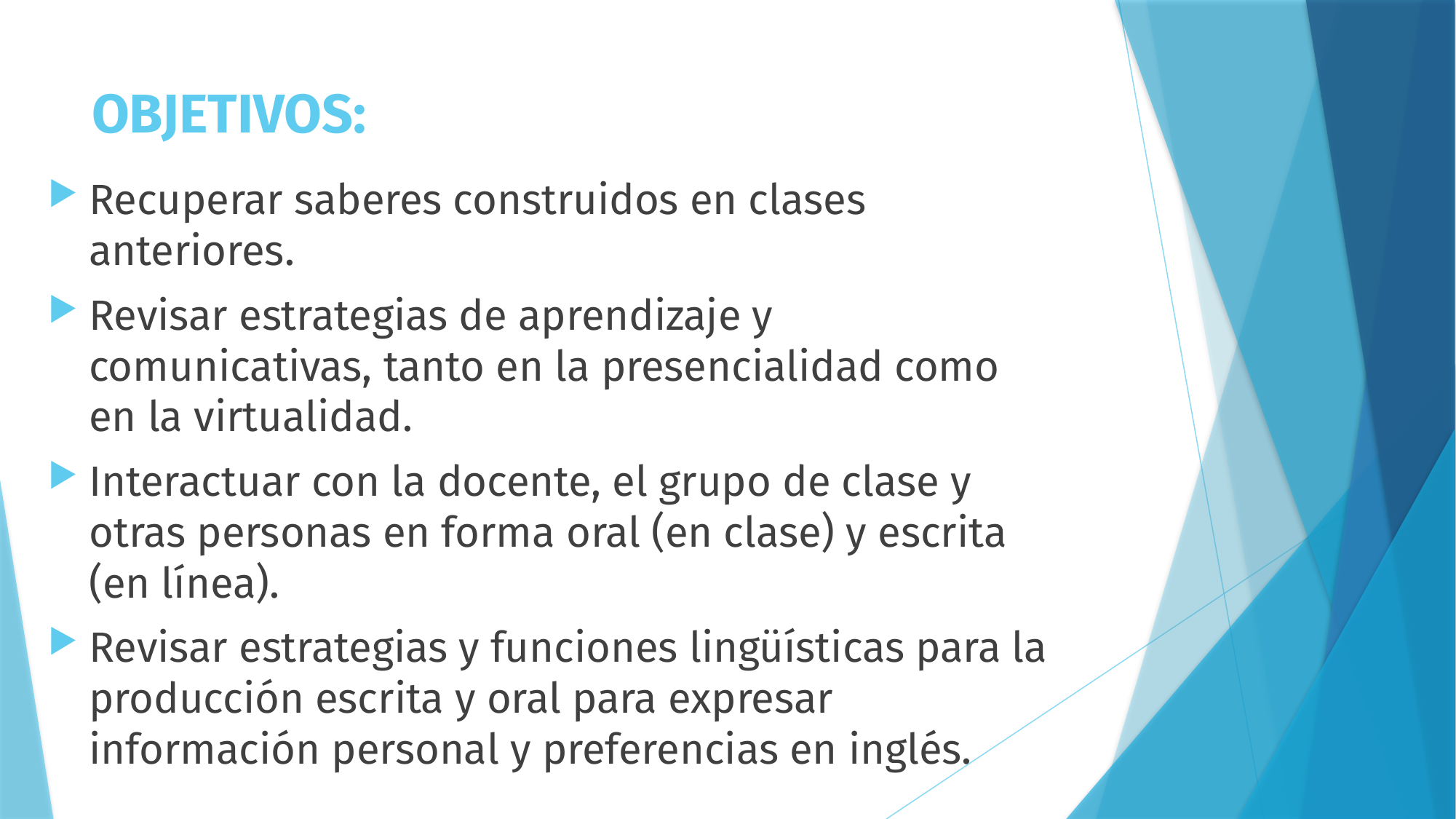

# OBJETIVOS:
Recuperar saberes construidos en clases anteriores.
Revisar estrategias de aprendizaje y comunicativas, tanto en la presencialidad como en la virtualidad.
Interactuar con la docente, el grupo de clase y otras personas en forma oral (en clase) y escrita (en línea).
Revisar estrategias y funciones lingüísticas para la producción escrita y oral para expresar información personal y preferencias en inglés.